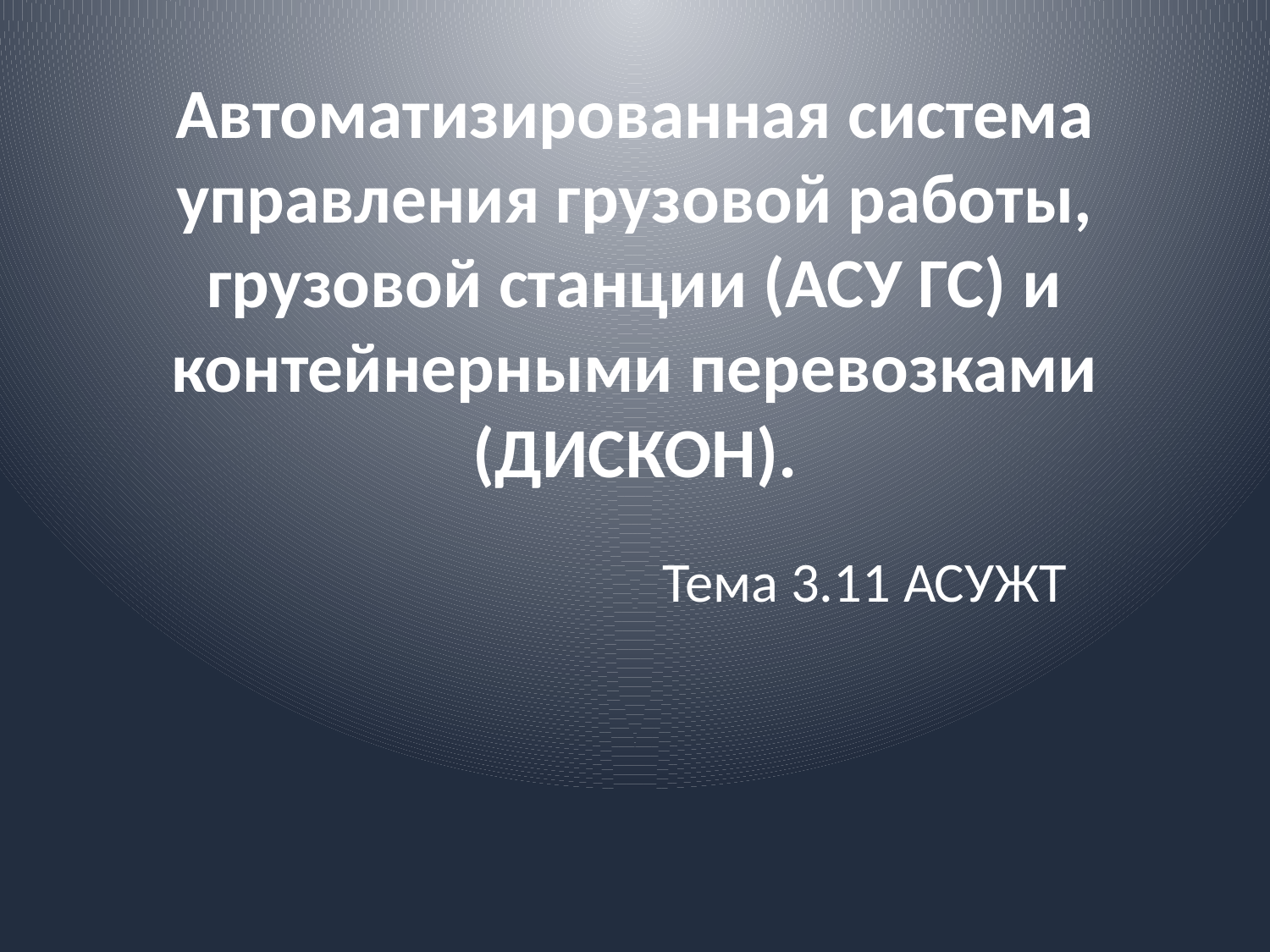

# Автоматизированная система управления грузовой работы, грузовой станции (АСУ ГС) и контейнерными перевозками (ДИСКОН).
Тема 3.11 АСУЖТ